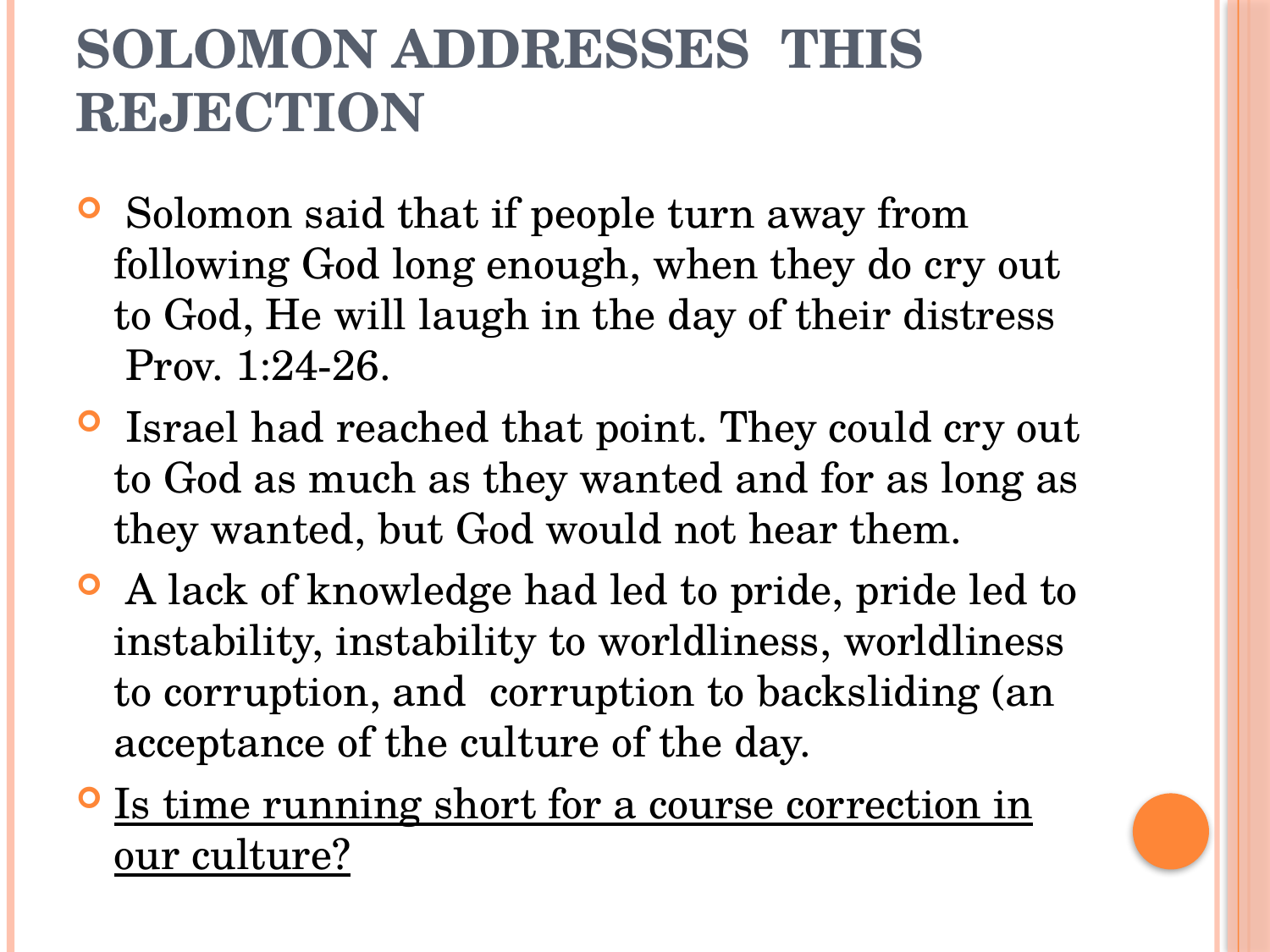

# Solomon addresses  this rejection
 Solomon said that if people turn away from following God long enough, when they do cry out to God, He will laugh in the day of their distress    Prov. 1:24-26.
 Israel had reached that point. They could cry out to God as much as they wanted and for as long as they wanted, but God would not hear them.
 A lack of knowledge had led to pride, pride led to instability, instability to worldliness, worldliness to corruption, and  corruption to backsliding (an acceptance of the culture of the day.
Is time running short for a course correction in our culture?